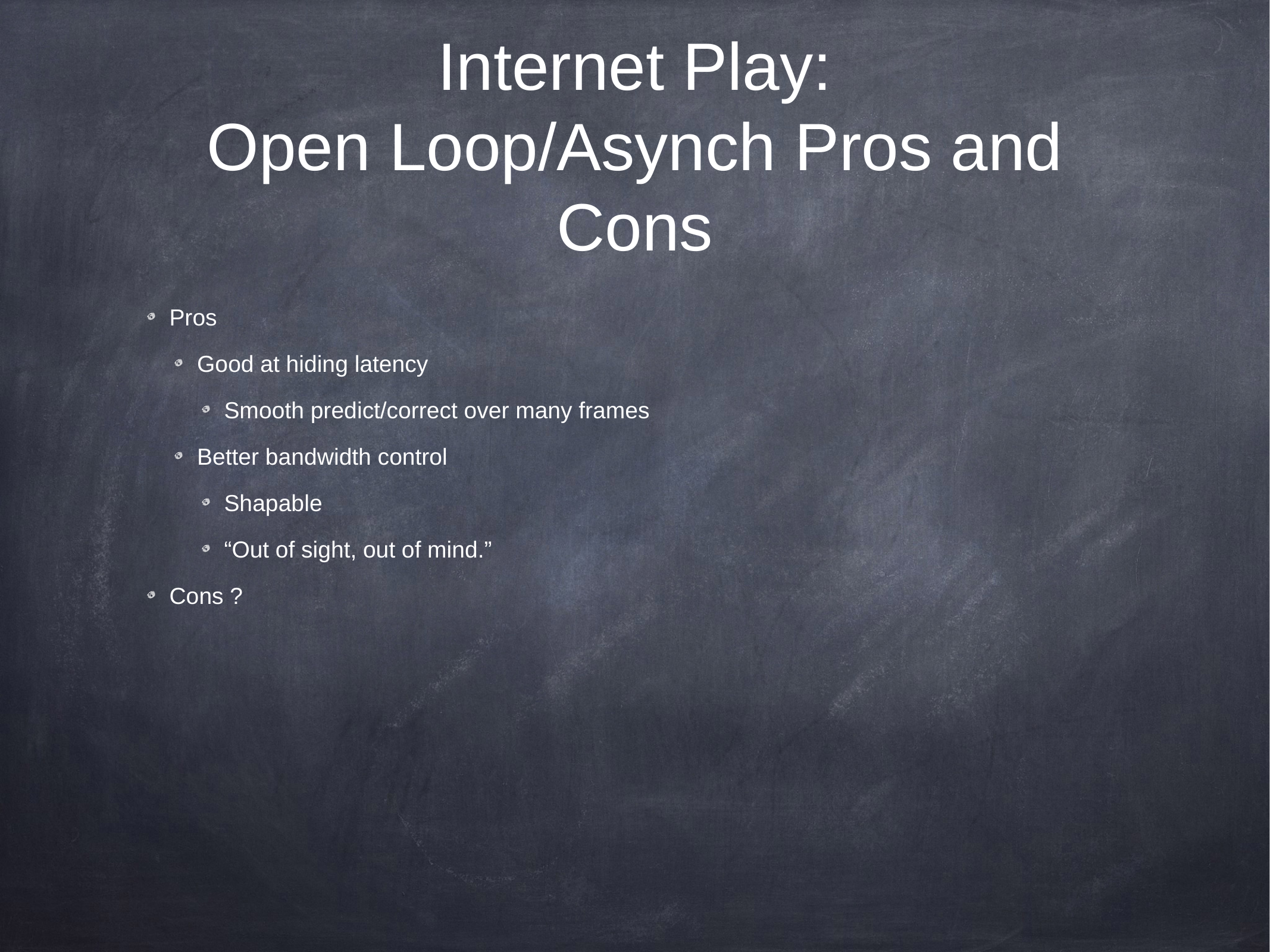

# Internet Play:
Open Loop/Asynch Pros and Cons
Pros
Good at hiding latency
Smooth predict/correct over many frames
Better bandwidth control
Shapable
“Out of sight, out of mind.”
Cons ?